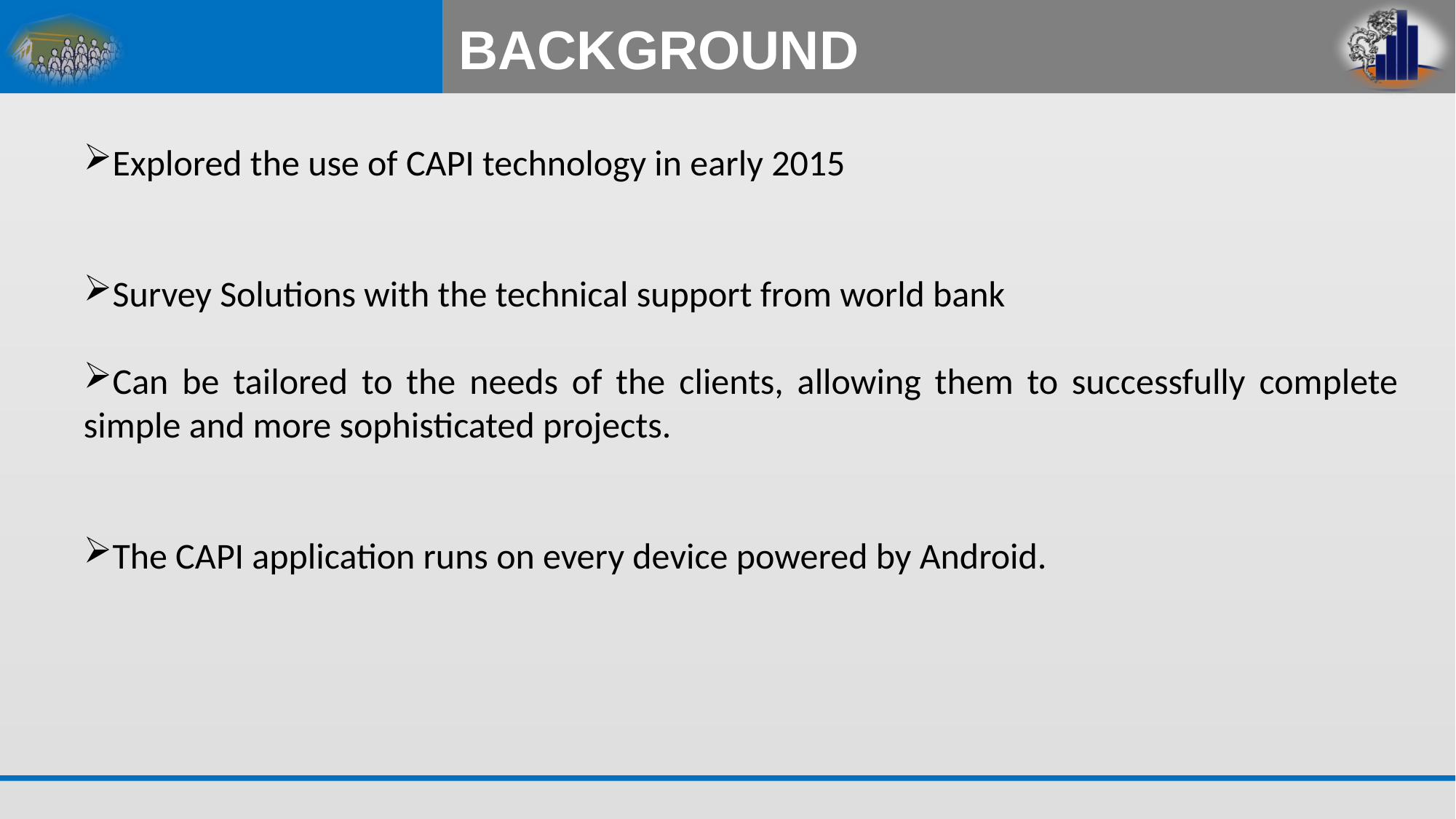

# BACKGROUND
Explored the use of CAPI technology in early 2015

Survey Solutions with the technical support from world bank

Can be tailored to the needs of the clients, allowing them to successfully complete simple and more sophisticated projects.

The CAPI application runs on every device powered by Android.